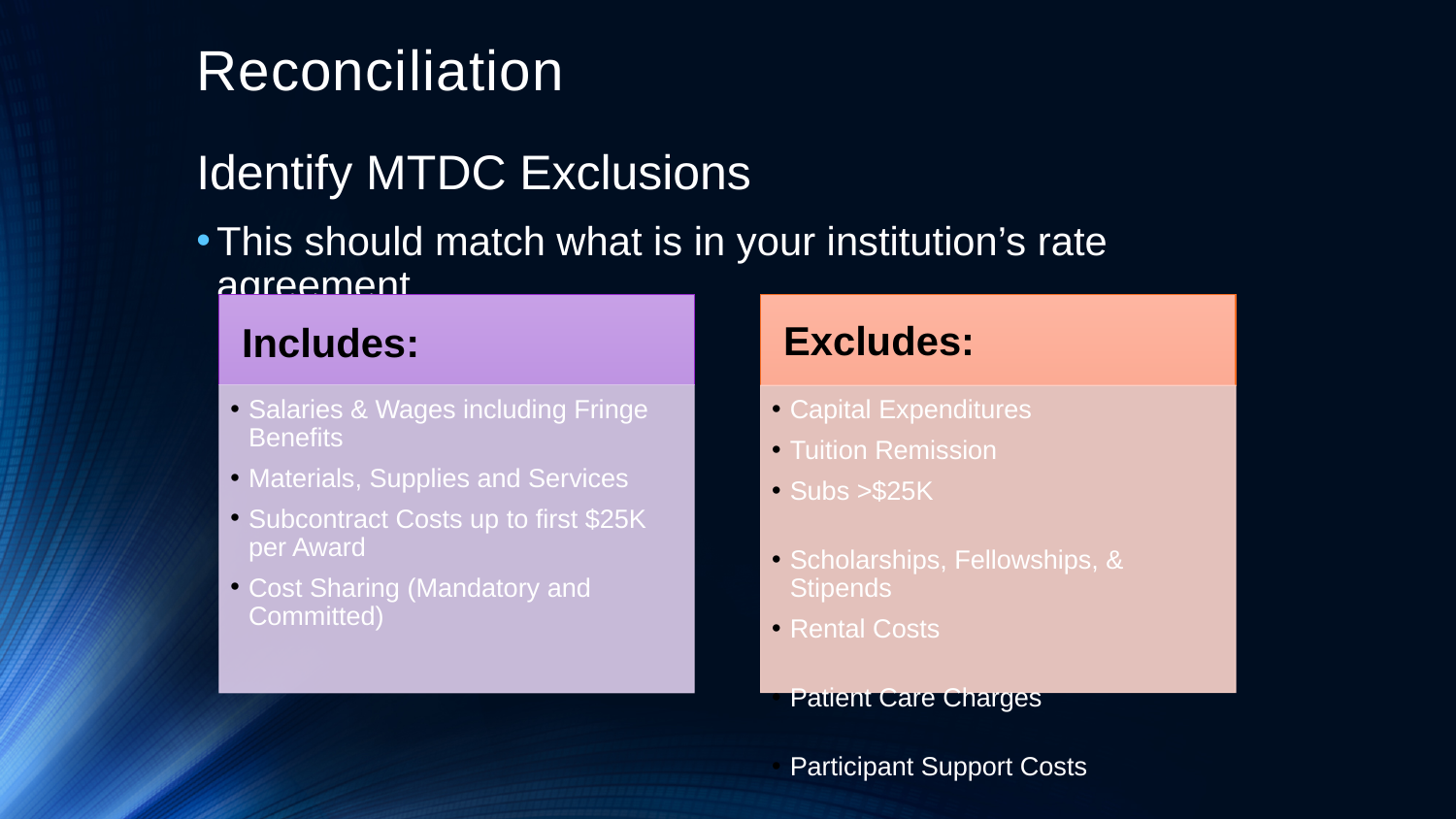

# Reconciliation
Identify MTDC Exclusions
This should match what is in your institution’s rate agreement
Includes:
Salaries & Wages including Fringe Benefits
Materials, Supplies and Services
Subcontract Costs up to first $25K per Award
Cost Sharing (Mandatory and Committed)
Excludes:
Capital Expenditures
Tuition Remission
Subs >$25K
Scholarships, Fellowships, & Stipends
Rental Costs
Patient Care Charges
Participant Support Costs